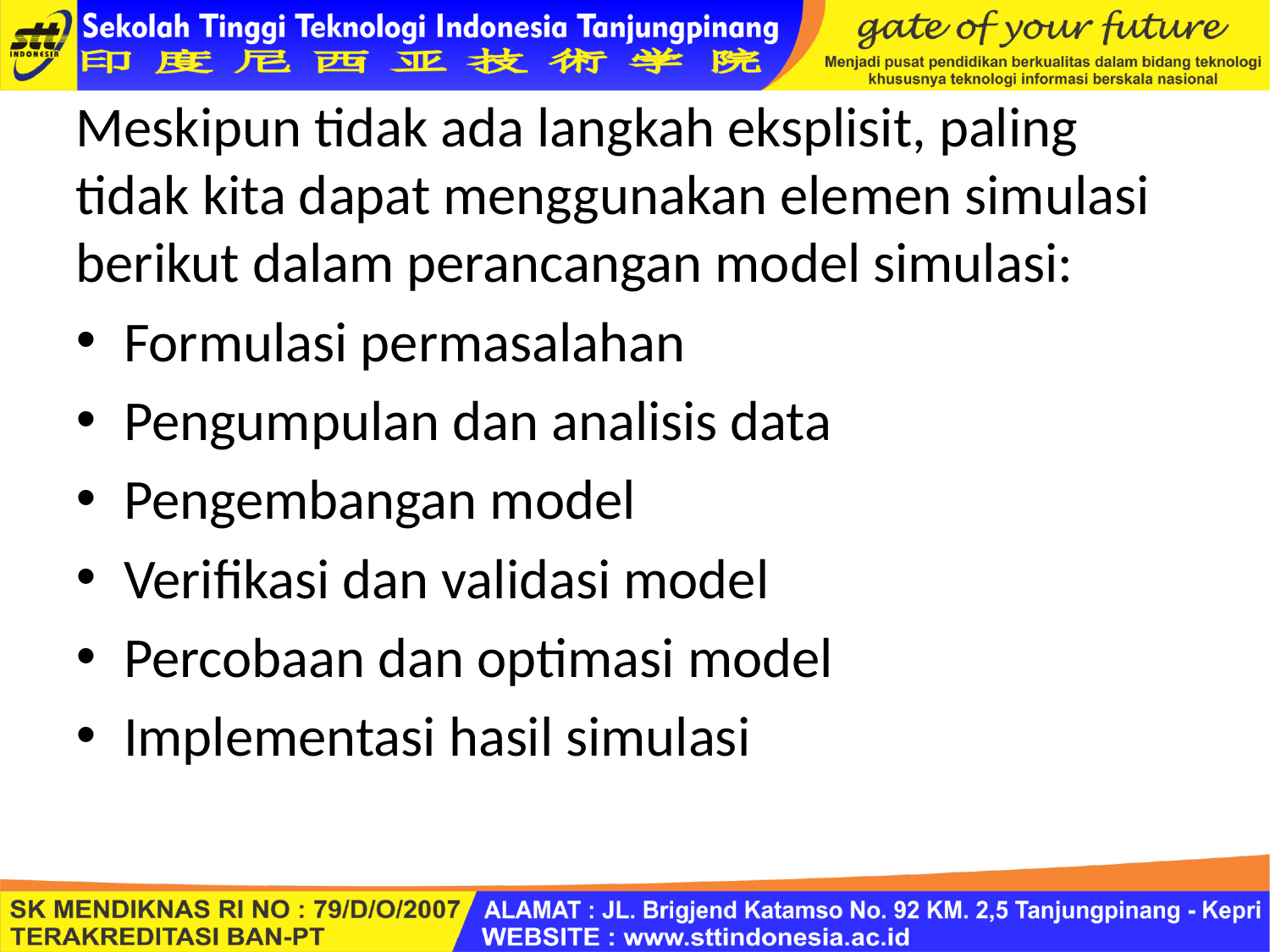

Meskipun tidak ada langkah eksplisit, paling tidak kita dapat menggunakan elemen simulasi berikut dalam perancangan model simulasi:
Formulasi permasalahan
Pengumpulan dan analisis data
Pengembangan model
Verifikasi dan validasi model
Percobaan dan optimasi model
Implementasi hasil simulasi